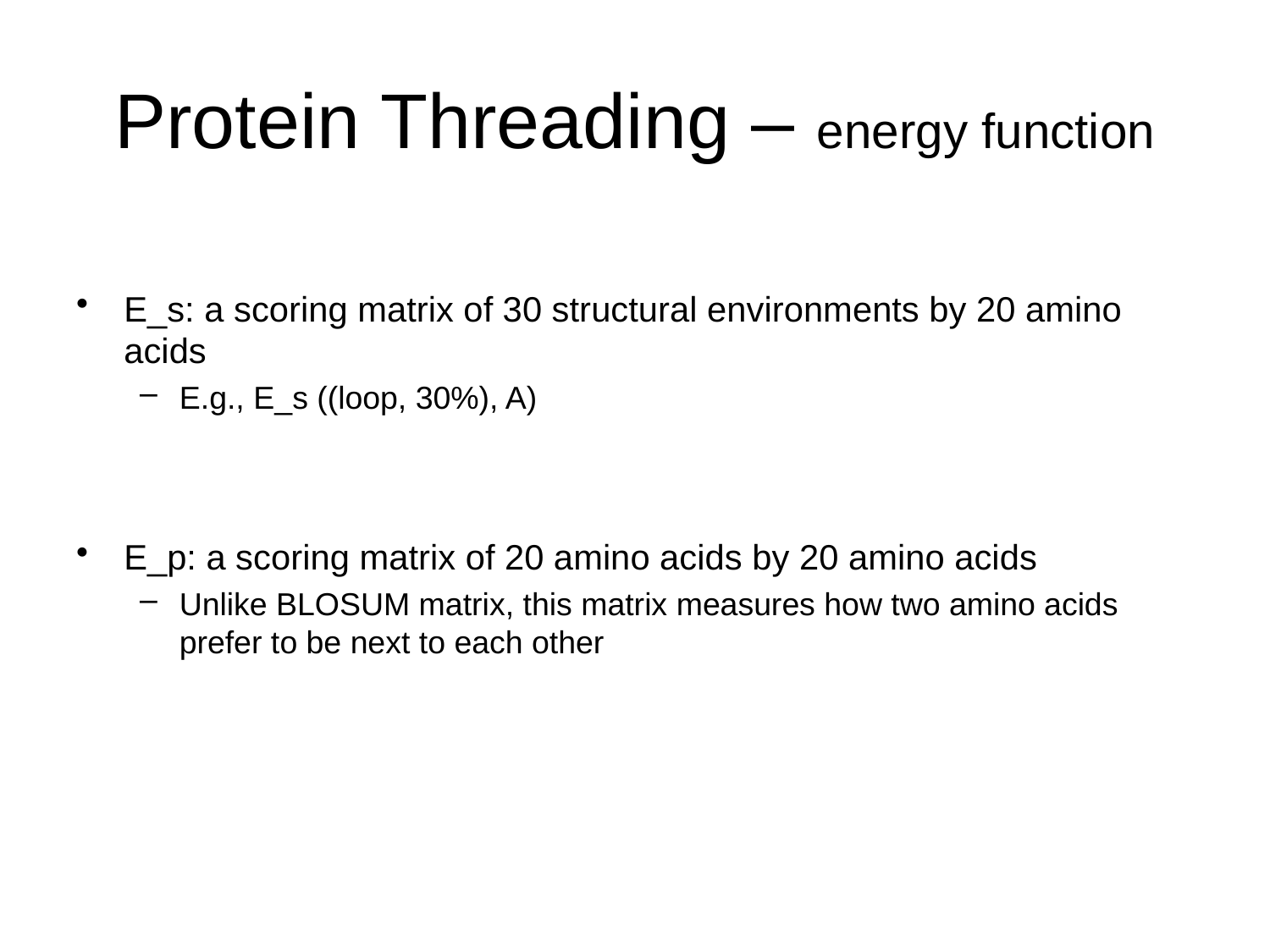

# Protein Threading – energy function

E_s: a scoring matrix of 30 structural environments by 20 amino acids
E.g., E_s ((loop, 30%), A)

E_p: a scoring matrix of 20 amino acids by 20 amino acids
Unlike BLOSUM matrix, this matrix measures how two amino acids prefer to be next to each other